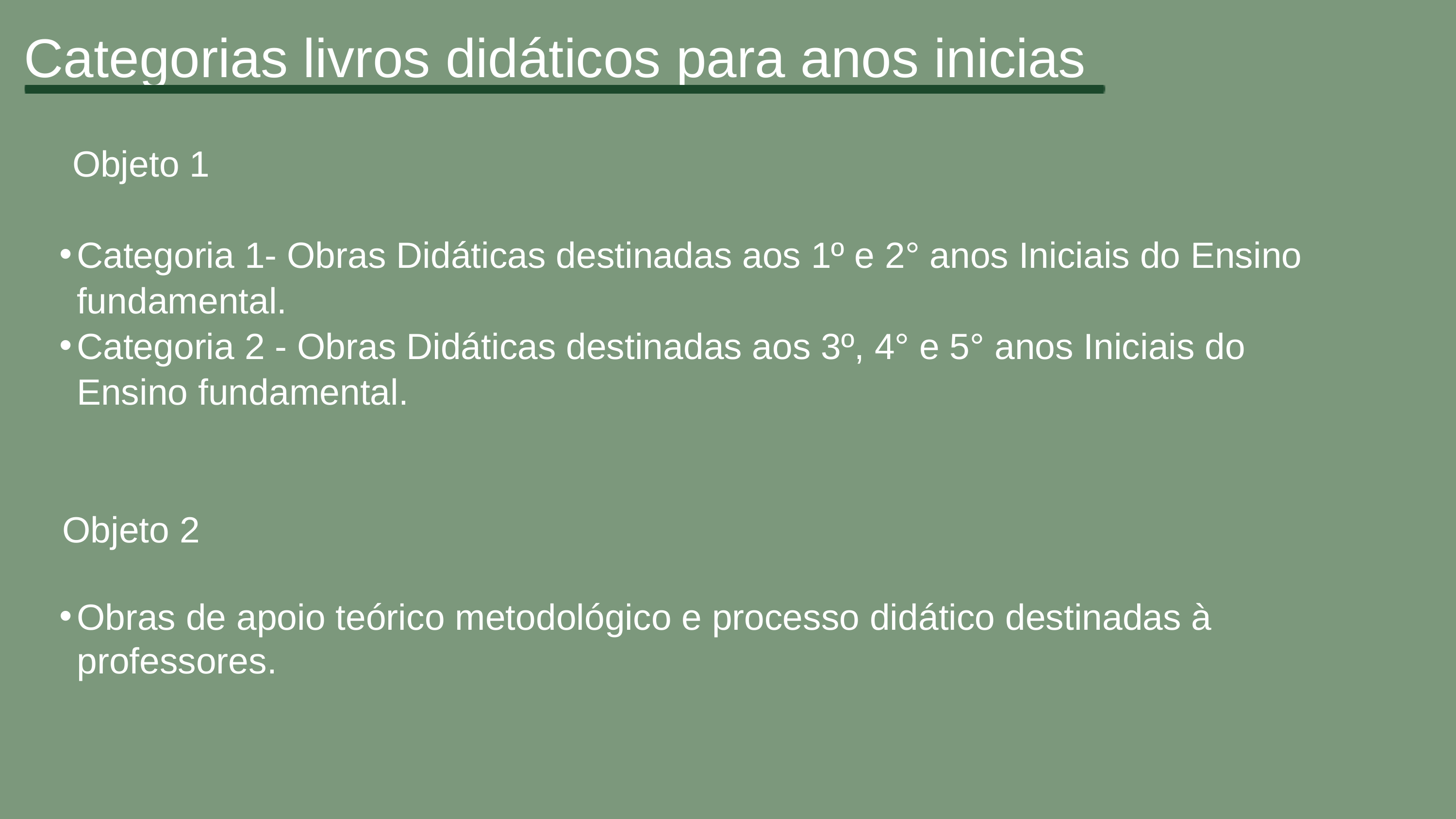

Categorias livros didáticos para anos inicias

   Objeto 1

Categoria 1- Obras Didáticas destinadas aos 1º e 2° anos Iniciais do Ensino fundamental.
Categoria 2 - Obras Didáticas destinadas aos 3º, 4° e 5° anos Iniciais do Ensino fundamental.

  Objeto 2

Obras de apoio teórico metodológico e processo didático destinadas à professores.